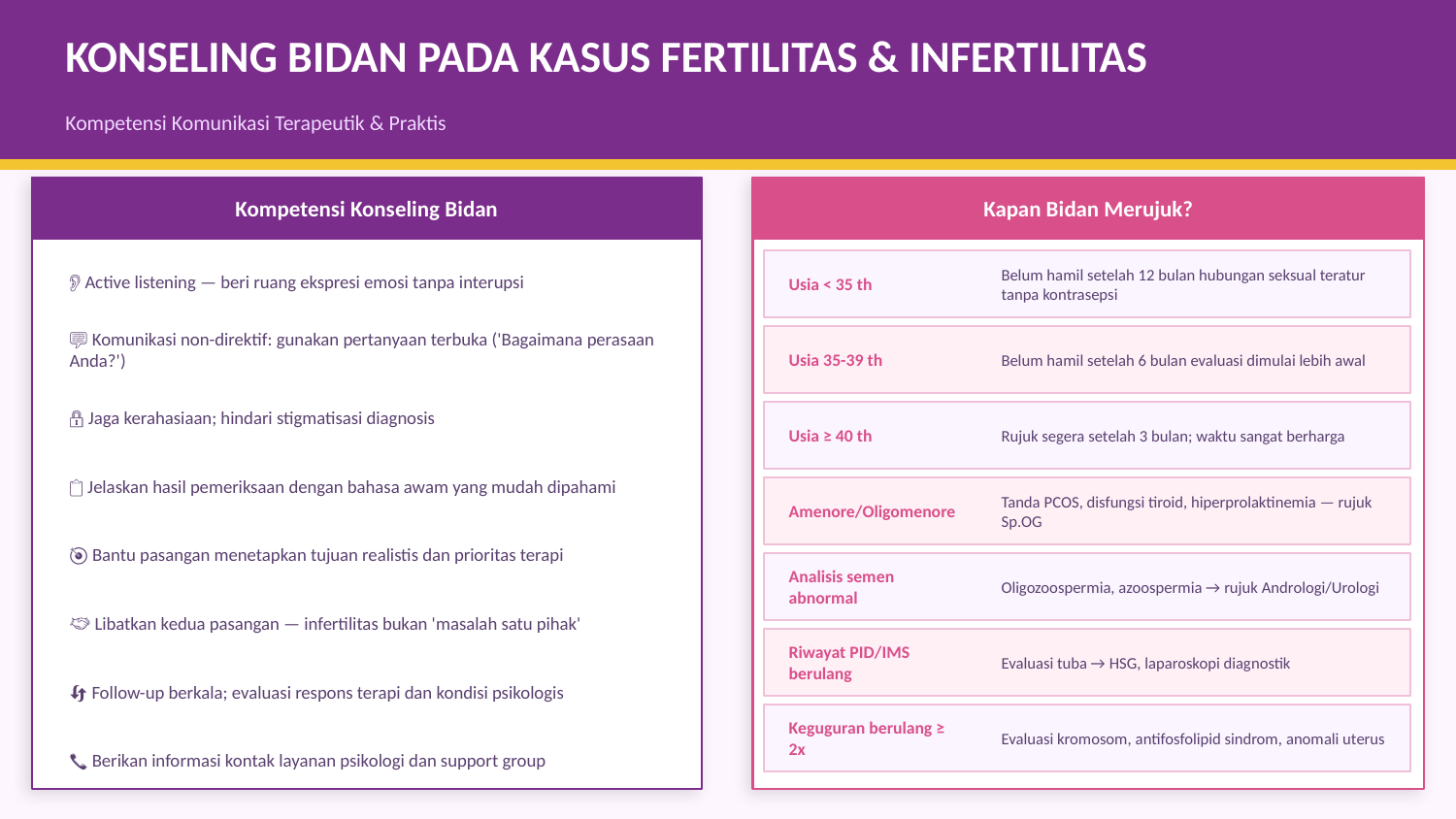

KONSELING BIDAN PADA KASUS FERTILITAS & INFERTILITAS
Kompetensi Komunikasi Terapeutik & Praktis

Kompetensi Konseling Bidan

Kapan Bidan Merujuk?
👂 Active listening — beri ruang ekspresi emosi tanpa interupsi

Usia < 35 th
Belum hamil setelah 12 bulan hubungan seksual teratur tanpa kontrasepsi
💬 Komunikasi non-direktif: gunakan pertanyaan terbuka ('Bagaimana perasaan Anda?')

Usia 35-39 th
Belum hamil setelah 6 bulan evaluasi dimulai lebih awal
🔒 Jaga kerahasiaan; hindari stigmatisasi diagnosis

Usia ≥ 40 th
Rujuk segera setelah 3 bulan; waktu sangat berharga
📋 Jelaskan hasil pemeriksaan dengan bahasa awam yang mudah dipahami

Amenore/Oligomenore
Tanda PCOS, disfungsi tiroid, hiperprolaktinemia — rujuk Sp.OG
🎯 Bantu pasangan menetapkan tujuan realistis dan prioritas terapi

Analisis semen abnormal
Oligozoospermia, azoospermia → rujuk Andrologi/Urologi
🤝 Libatkan kedua pasangan — infertilitas bukan 'masalah satu pihak'

Riwayat PID/IMS berulang
Evaluasi tuba → HSG, laparoskopi diagnostik
🔄 Follow-up berkala; evaluasi respons terapi dan kondisi psikologis

Keguguran berulang ≥ 2x
Evaluasi kromosom, antifosfolipid sindrom, anomali uterus
📞 Berikan informasi kontak layanan psikologi dan support group